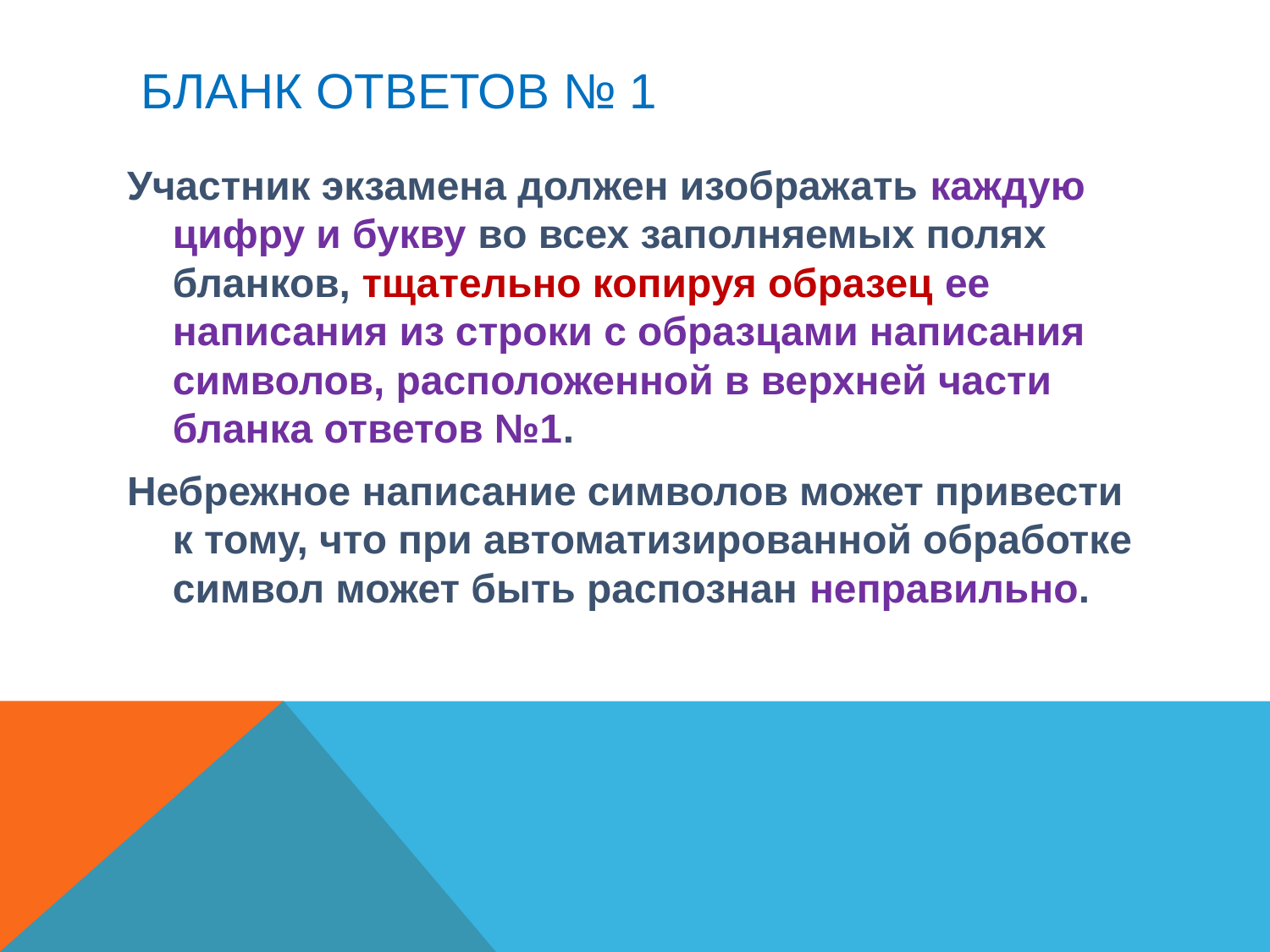

# Бланк ответов № 1
Участник экзамена должен изображать каждую цифру и букву во всех заполняемых полях бланков, тщательно копируя образец ее написания из строки с образцами написания символов, расположенной в верхней части бланка ответов №1.
Небрежное написание символов может привести к тому, что при автоматизированной обработке символ может быть распознан неправильно.